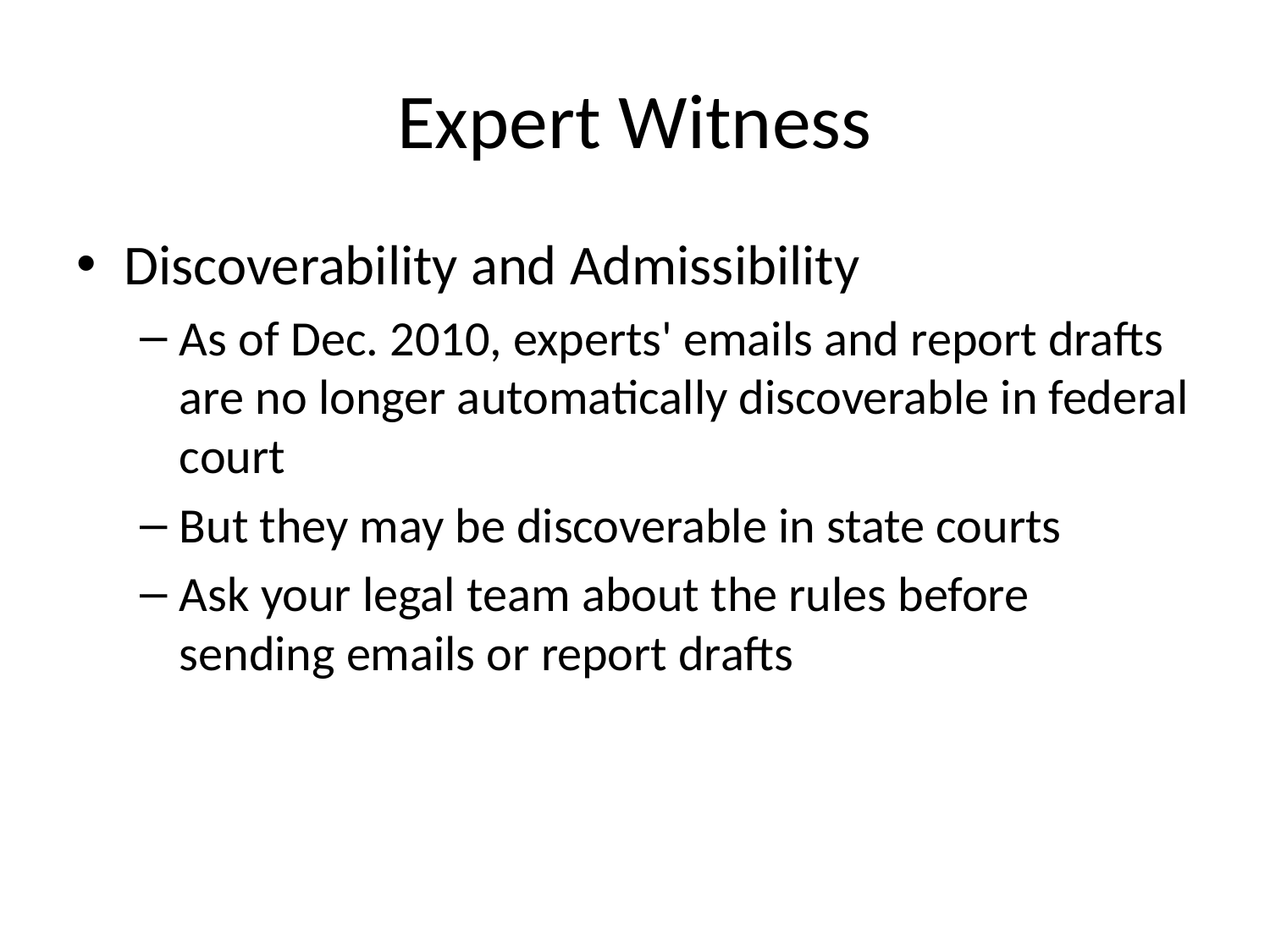

# Expert Witness
Discoverability and Admissibility
As of Dec. 2010, experts' emails and report drafts are no longer automatically discoverable in federal court
But they may be discoverable in state courts
Ask your legal team about the rules before sending emails or report drafts